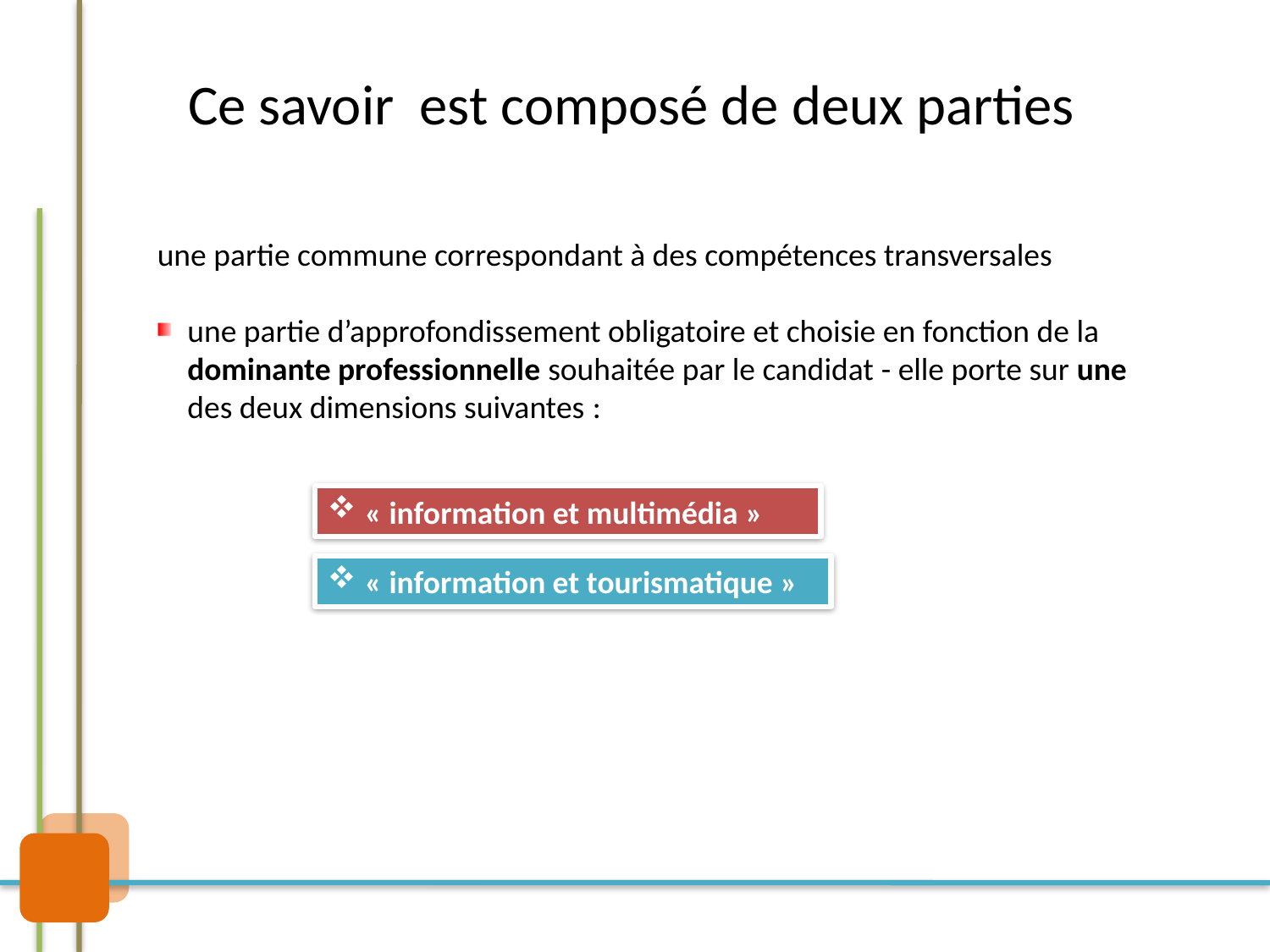

# Ce savoir  est composé de deux parties
une partie commune correspondant à des compétences transversales

une partie d’approfondissement obligatoire et choisie en fonction de la dominante professionnelle souhaitée par le candidat - elle porte sur une des deux dimensions suivantes :

 « information et multimédia »
 « information et tourismatique »